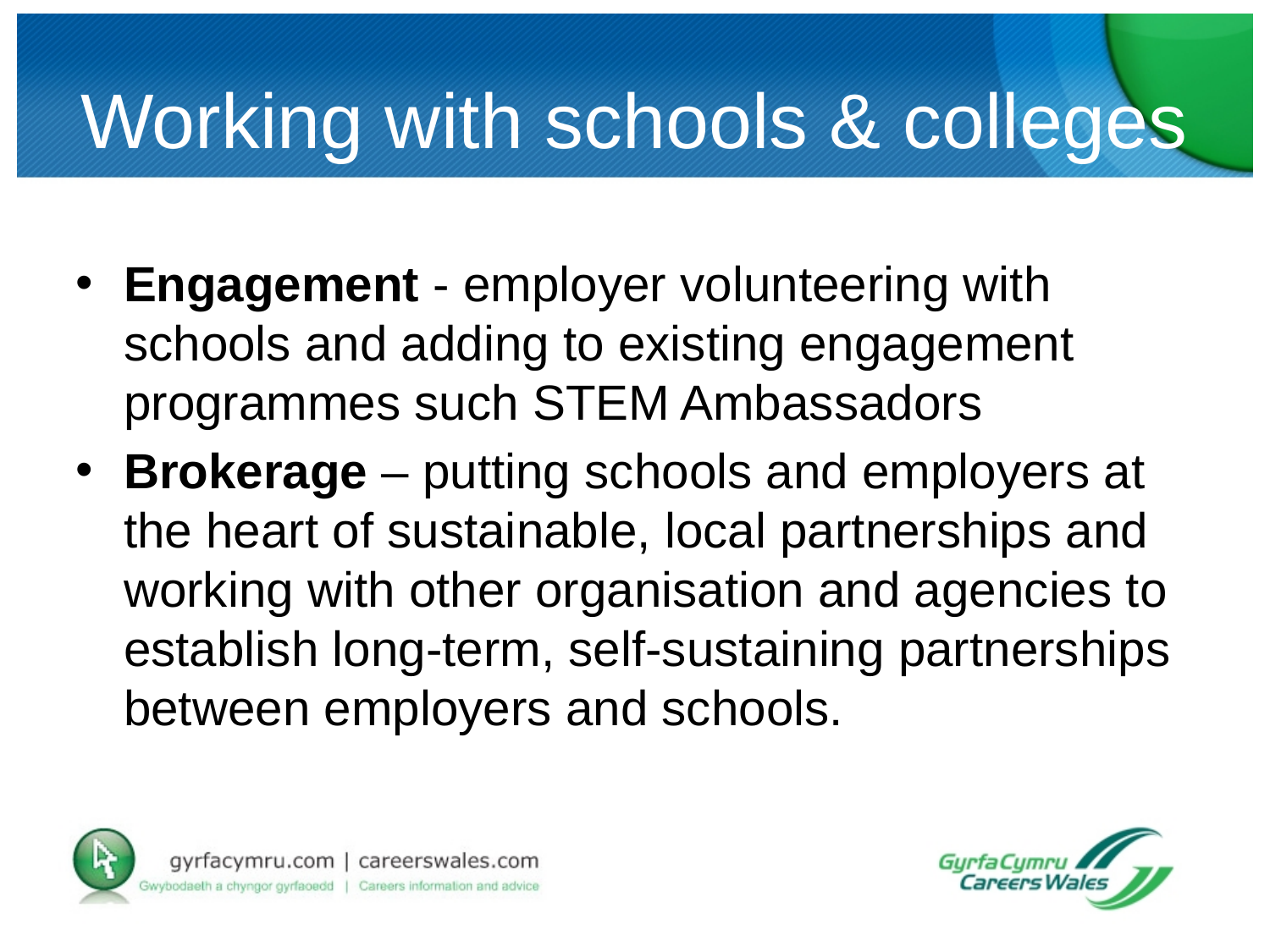

# Working with schools & colleges
Engagement - employer volunteering with schools and adding to existing engagement programmes such STEM Ambassadors
Brokerage – putting schools and employers at the heart of sustainable, local partnerships and working with other organisation and agencies to establish long-term, self-sustaining partnerships between employers and schools.